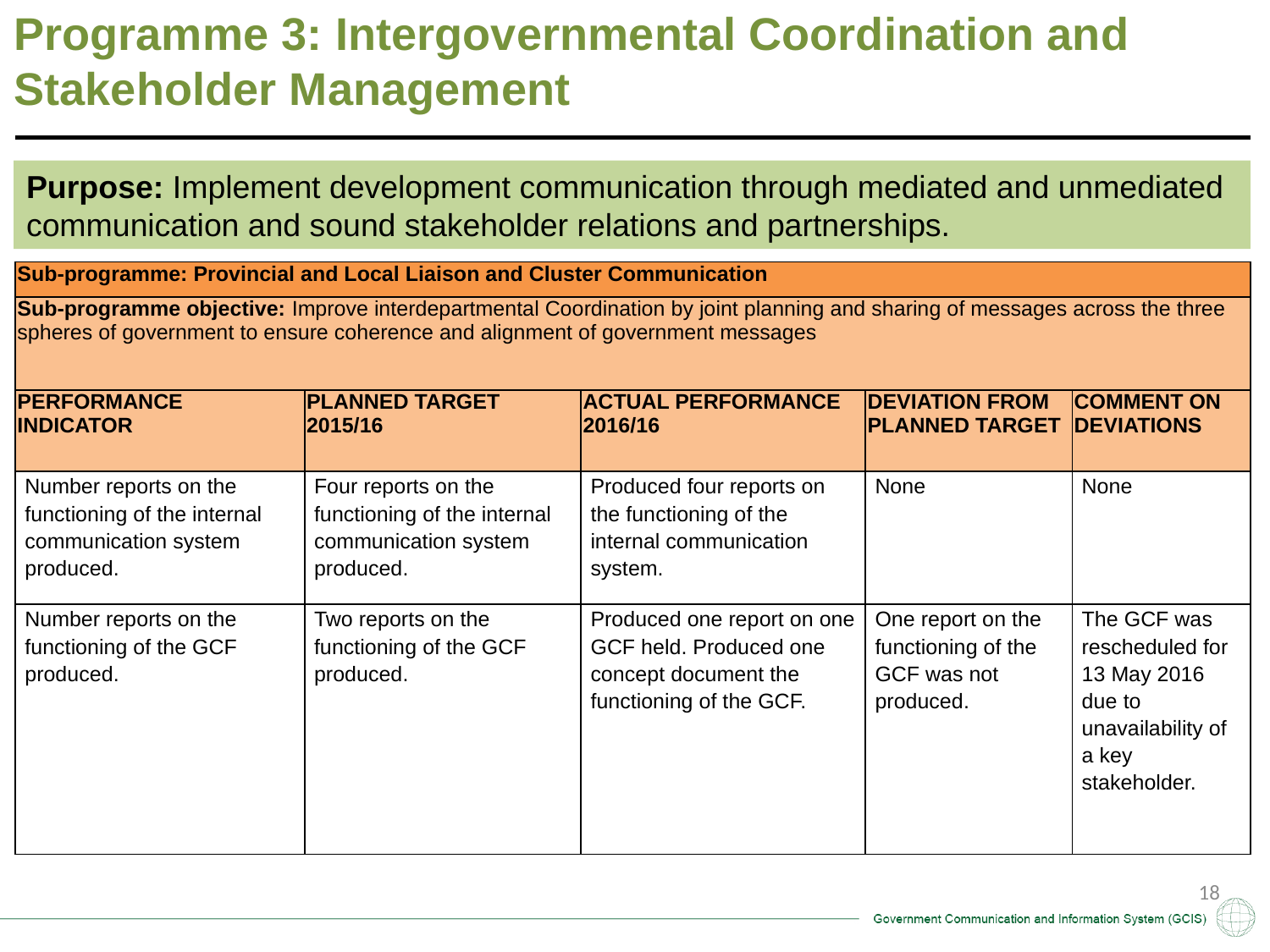

Programme 3: Intergovernmental Coordination and Stakeholder Management

Purpose: Implement development communication through mediated and unmediated communication and sound stakeholder relations and partnerships.
| Sub-programme: Provincial and Local Liaison and Cluster Communication |  |  |  |  |
| --- | --- | --- | --- | --- |
| Sub-programme objective: Improve interdepartmental Coordination by joint planning and sharing of messages across the three spheres of government to ensure coherence and alignment of government messages |  |  |  |  |
| PERFORMANCE INDICATOR | PLANNED TARGET 2015/16 | ACTUAL PERFORMANCE 2016/16 | DEVIATION FROM PLANNED TARGET | COMMENT ON DEVIATIONS |
| Number reports on the functioning of the internal communication system produced. | Four reports on the functioning of the internal communication system produced. | Produced four reports on the functioning of the internal communication system. | None | None |
| Number reports on the functioning of the GCF produced. | Two reports on the functioning of the GCF produced. | Produced one report on one GCF held. Produced one concept document the functioning of the GCF. | One report on the functioning of the GCF was not produced. | The GCF was rescheduled for 13 May 2016 due to unavailability of a key stakeholder. |
18